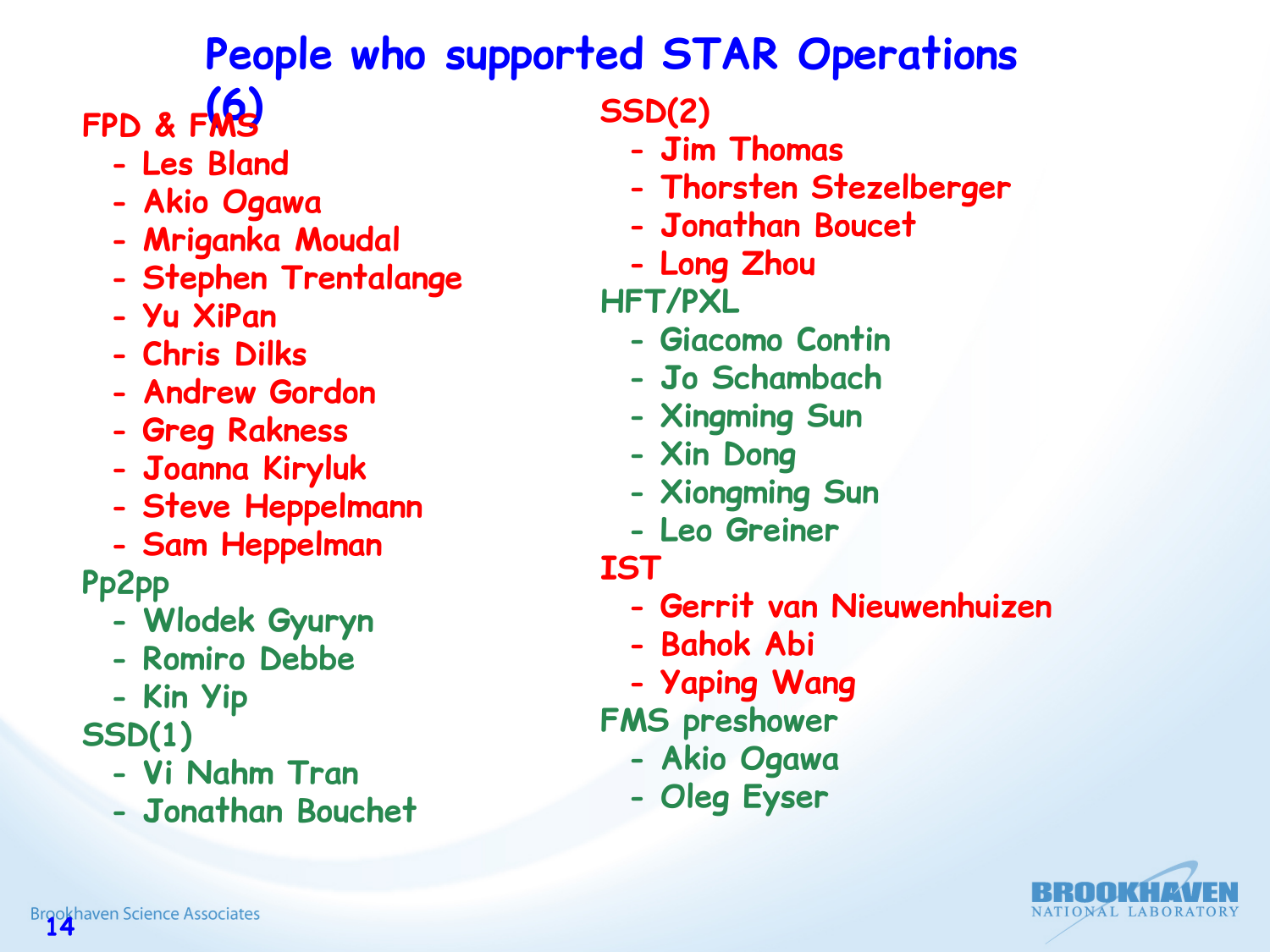

People who supported STAR Operations (6)
SSD(2)
  - Jim Thomas
  - Thorsten Stezelberger
  - Jonathan Boucet
  - Long Zhou
HFT/PXL
  - Giacomo Contin
  - Jo Schambach
  - Xingming Sun
  - Xin Dong
  - Xiongming Sun
  - Leo Greiner
IST
  - Gerrit van Nieuwenhuizen
  - Bahok Abi
  - Yaping Wang
FMS preshower
  - Akio Ogawa
  - Oleg Eyser
FPD & FMS
  - Les Bland
  - Akio Ogawa
  - Mriganka Moudal
  - Stephen Trentalange
  - Yu XiPan
  - Chris Dilks
  - Andrew Gordon
  - Greg Rakness
  - Joanna Kiryluk
  - Steve Heppelmann
  - Sam Heppelman
Pp2pp
  - Wlodek Gyuryn
  - Romiro Debbe
  - Kin Yip
SSD(1)
  - Vi Nahm Tran
  - Jonathan Bouchet
14